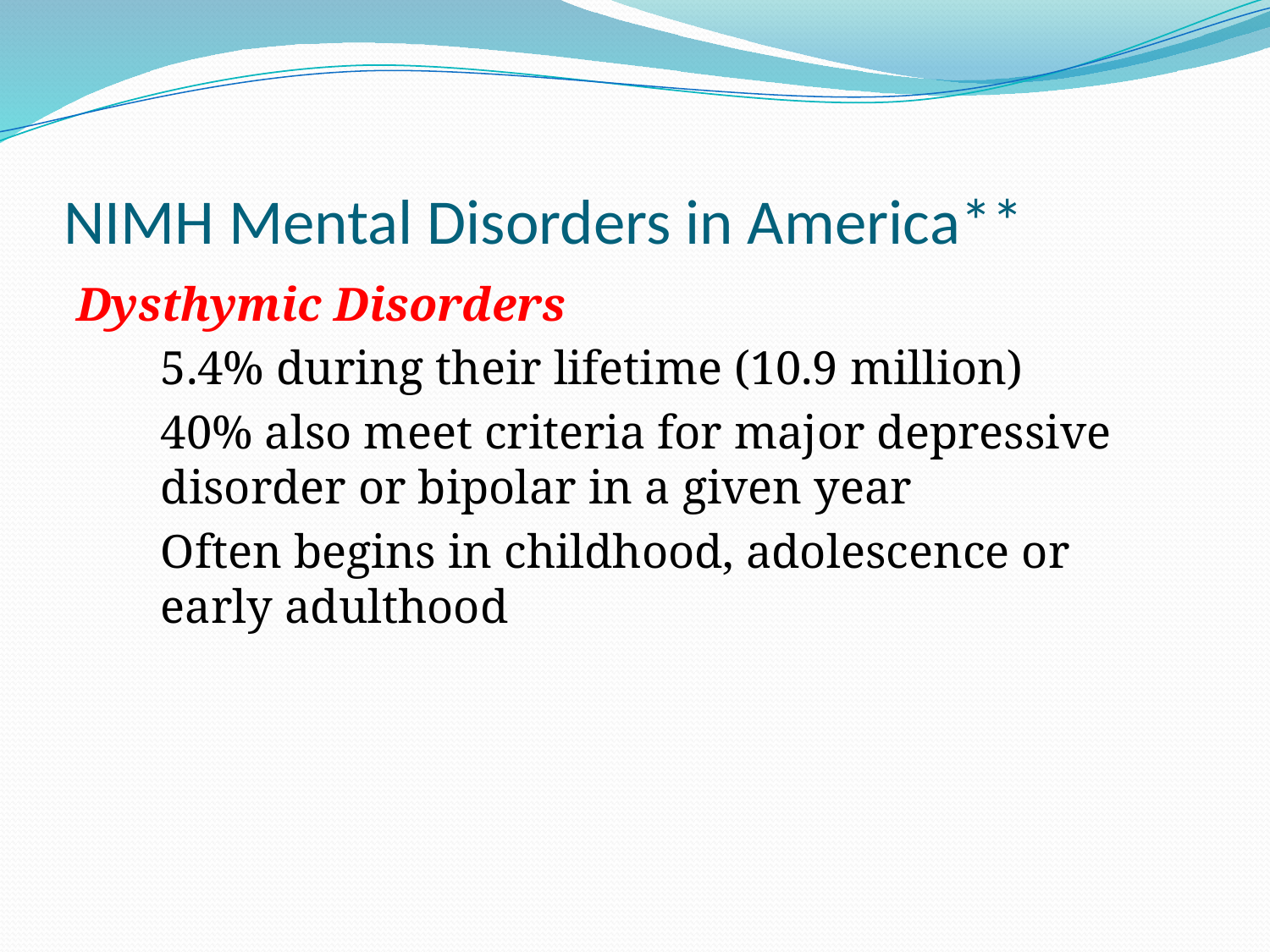

# NIMH Mental Disorders in America**
Dysthymic Disorders
	5.4% during their lifetime (10.9 million)
	40% also meet criteria for major depressive disorder or bipolar in a given year
	Often begins in childhood, adolescence or early adulthood